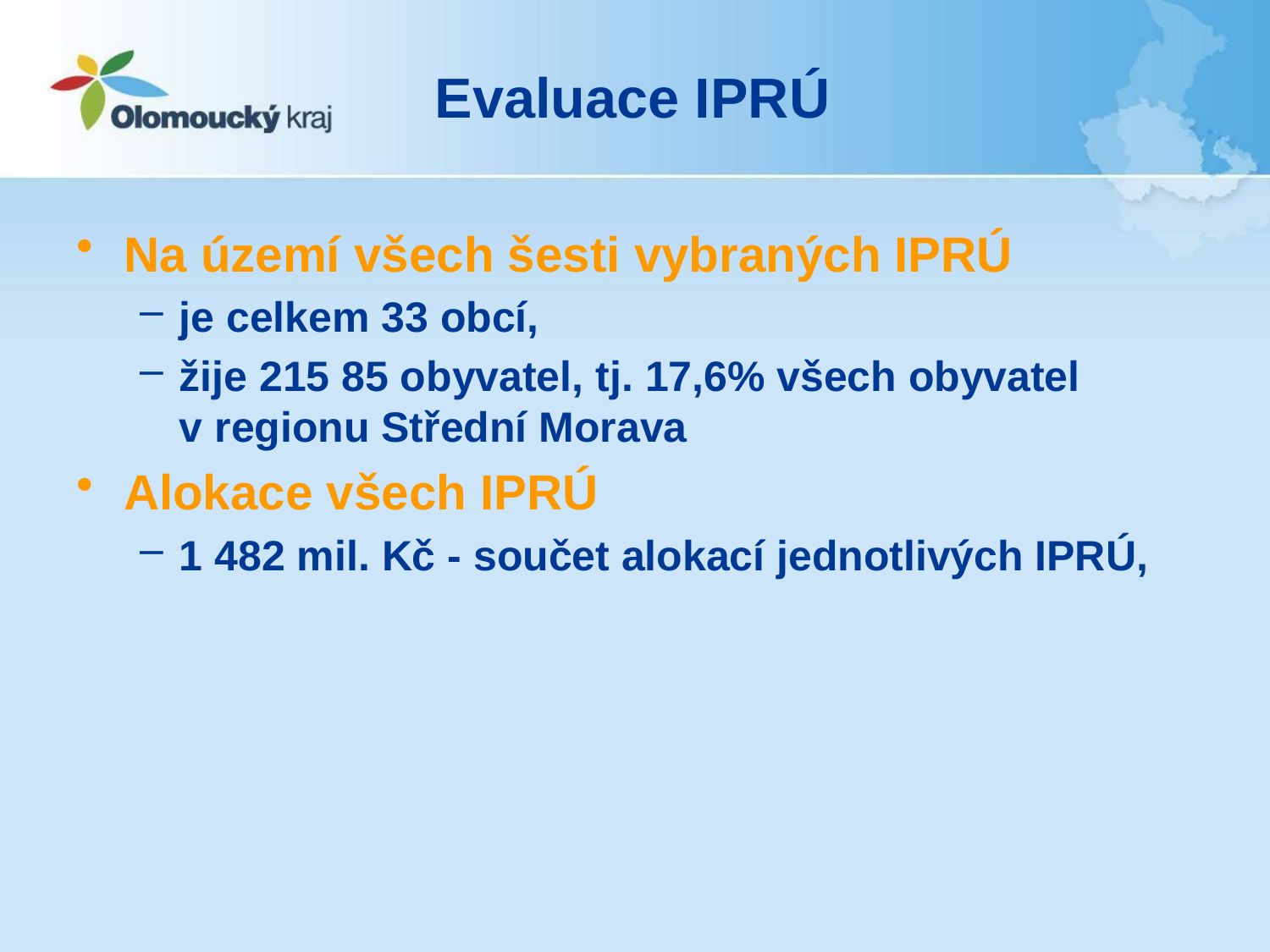

# Evaluace IPRÚ
Na území všech šesti vybraných IPRÚ
je celkem 33 obcí,
žije 215 85 obyvatel, tj. 17,6% všech obyvatel v regionu Střední Morava
Alokace všech IPRÚ
1 482 mil. Kč - součet alokací jednotlivých IPRÚ,